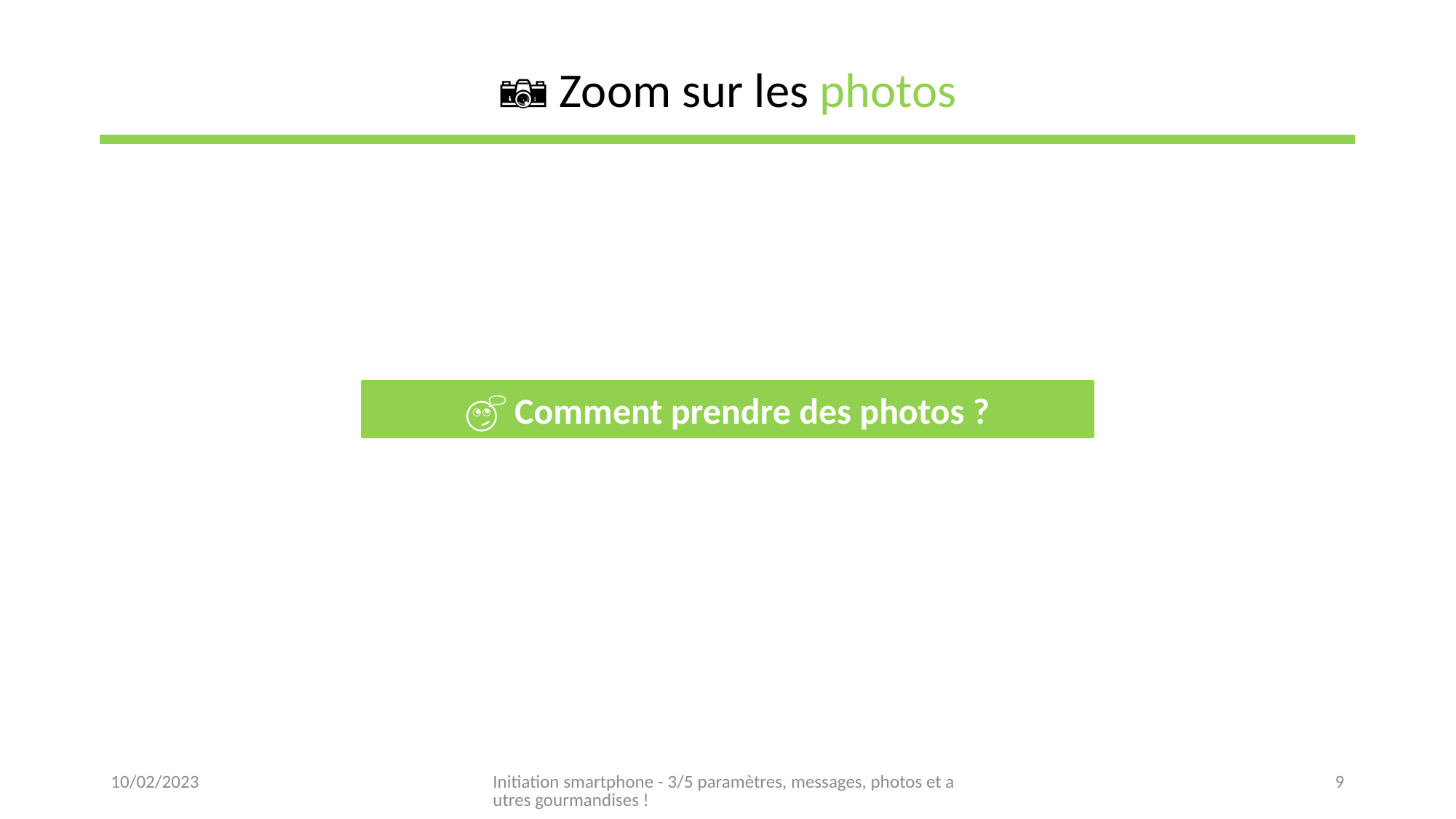

# 📷 Zoom sur les photos
🤔 Comment prendre des photos ?
10/02/2023
Initiation smartphone - 3/5 paramètres, messages, photos et autres gourmandises !
9